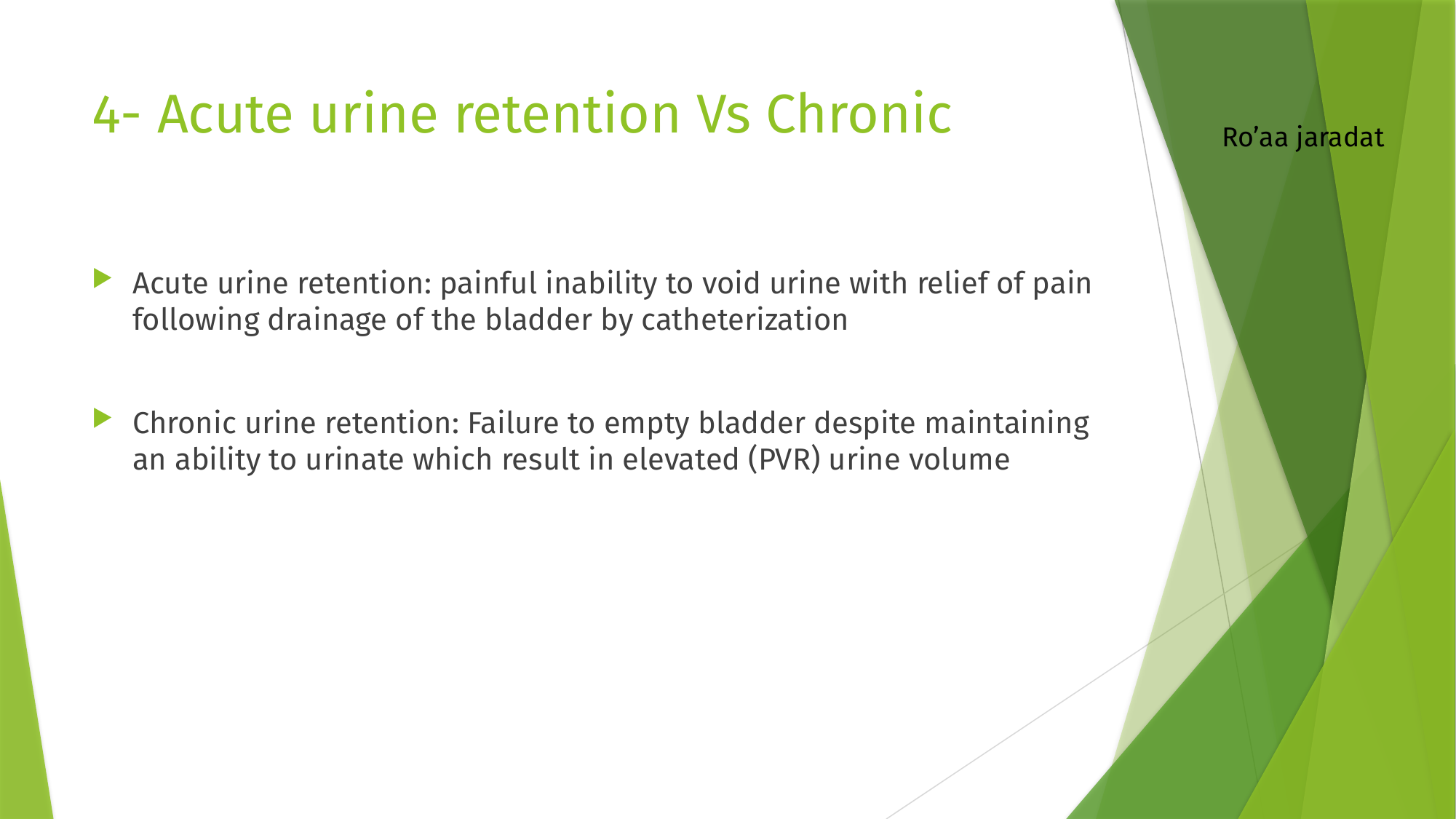

# 4- Acute urine retention Vs Chronic
Ro’aa jaradat
Acute urine retention: painful inability to void urine with relief of pain following drainage of the bladder by catheterization

Chronic urine retention: Failure to empty bladder despite maintaining an ability to urinate which result in elevated (PVR) urine volume